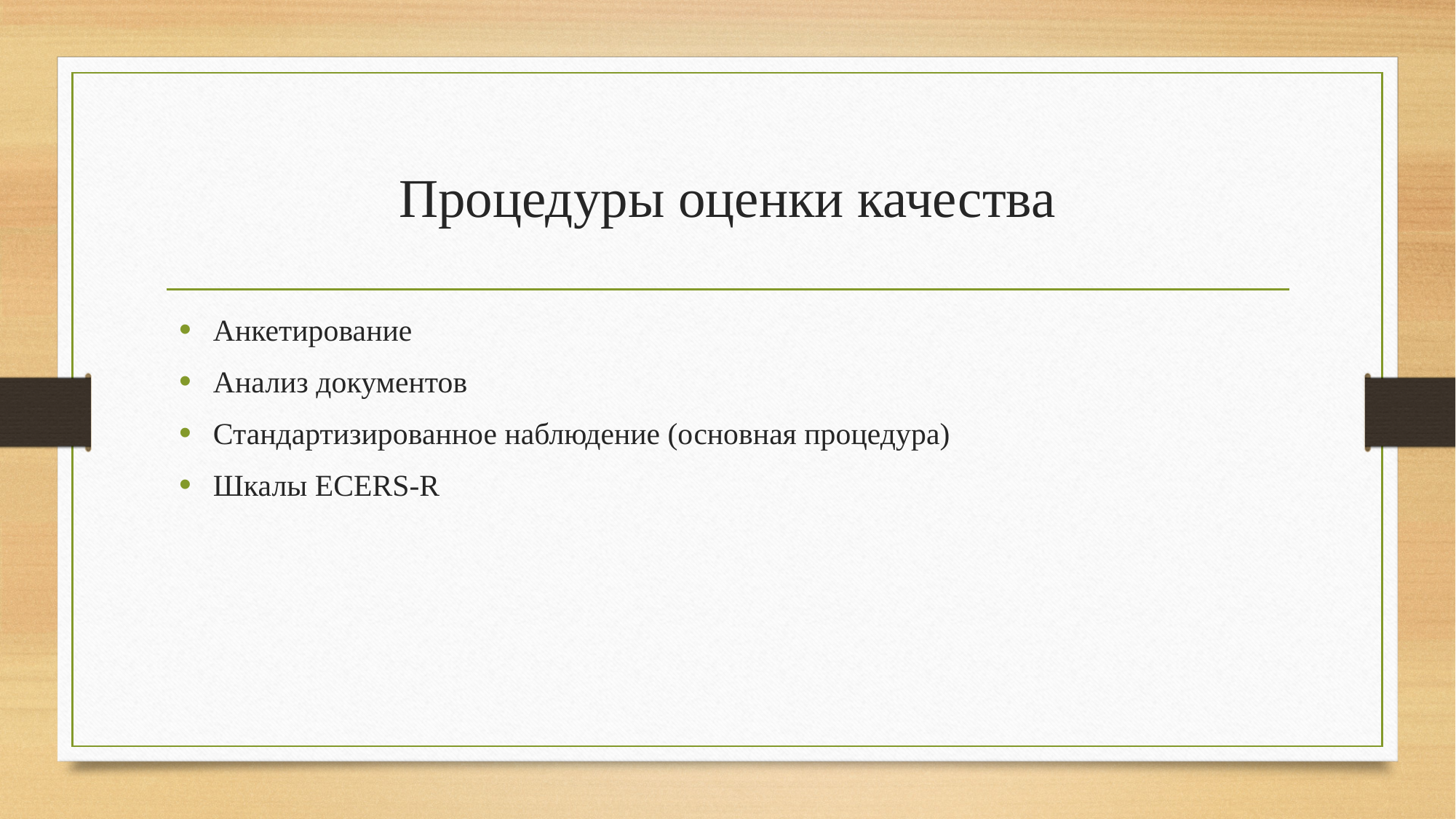

# Процедуры оценки качества
Анкетирование
Анализ документов
Стандартизированное наблюдение (основная процедура)
Шкалы ECERS-R